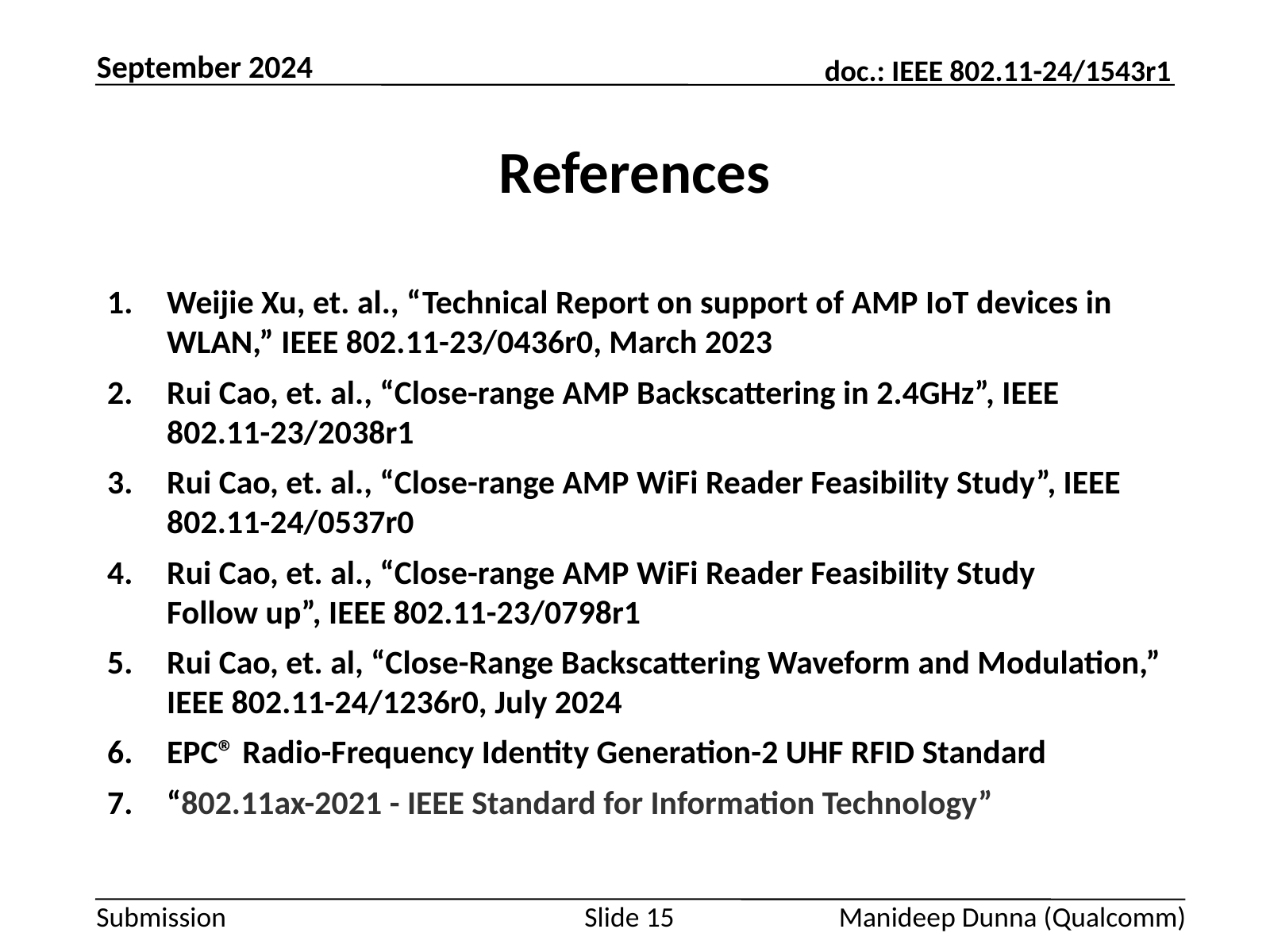

September 2024
# References
Weijie Xu, et. al., “Technical Report on support of AMP IoT devices in WLAN,” IEEE 802.11-23/0436r0, March 2023
Rui Cao, et. al., “Close-range AMP Backscattering in 2.4GHz”, IEEE 802.11-23/2038r1
Rui Cao, et. al., “Close-range AMP WiFi Reader Feasibility Study”, IEEE 802.11-24/0537r0
Rui Cao, et. al., “Close-range AMP WiFi Reader Feasibility Study
Follow up”, IEEE 802.11-23/0798r1
Rui Cao, et. al, “Close-Range Backscattering Waveform and Modulation,” IEEE 802.11-24/1236r0, July 2024
EPC® Radio-Frequency Identity Generation-2 UHF RFID Standard
“802.11ax-2021 - IEEE Standard for Information Technology”

Slide 15
Manideep Dunna (Qualcomm)